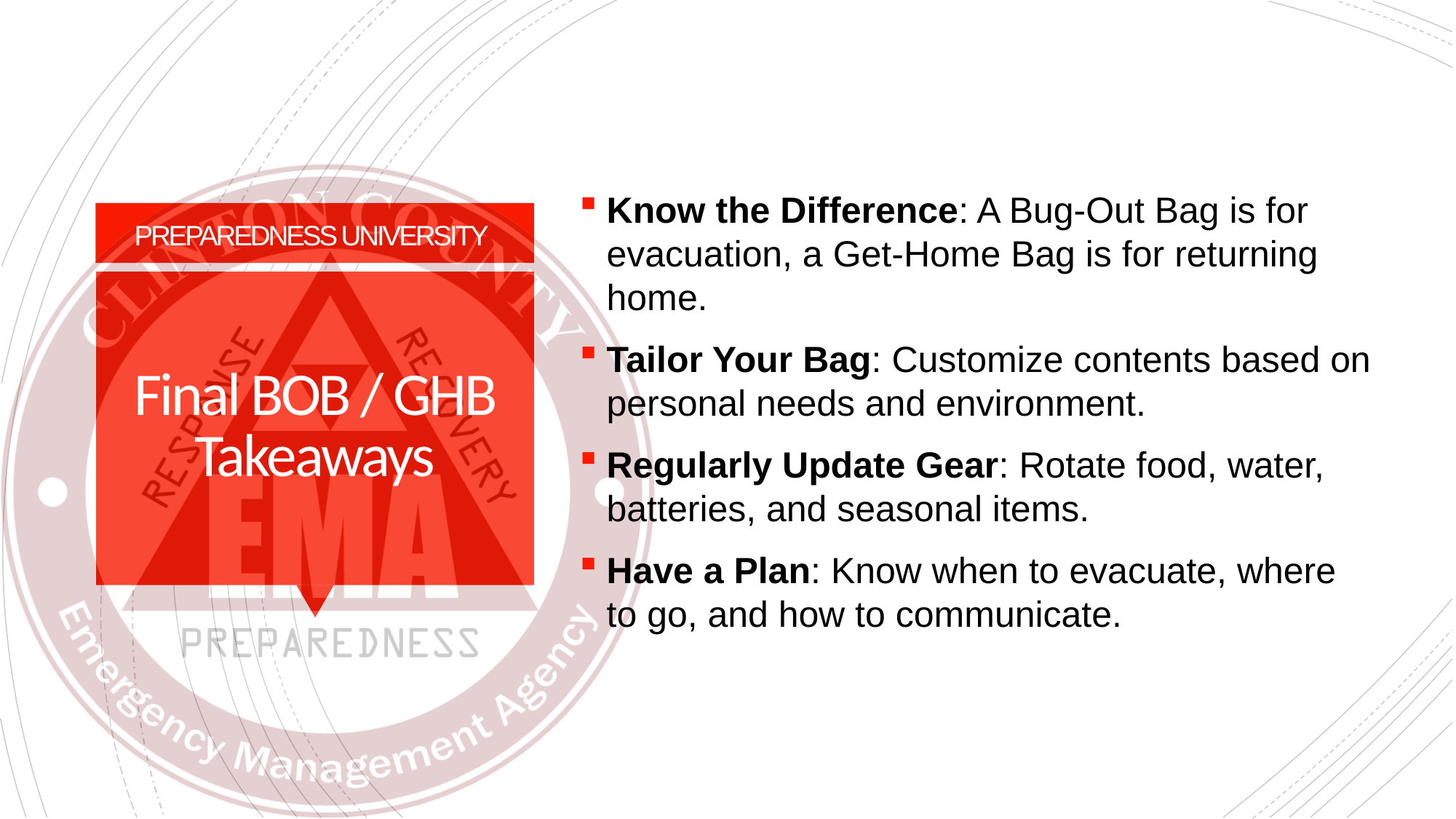

Know the Difference: A Bug-Out Bag is for evacuation, a Get-Home Bag is for returning home.
Tailor Your Bag: Customize contents based on personal needs and environment.
Regularly Update Gear: Rotate food, water, batteries, and seasonal items.
Have a Plan: Know when to evacuate, where to go, and how to communicate.
# Final BOB / GHB Takeaways